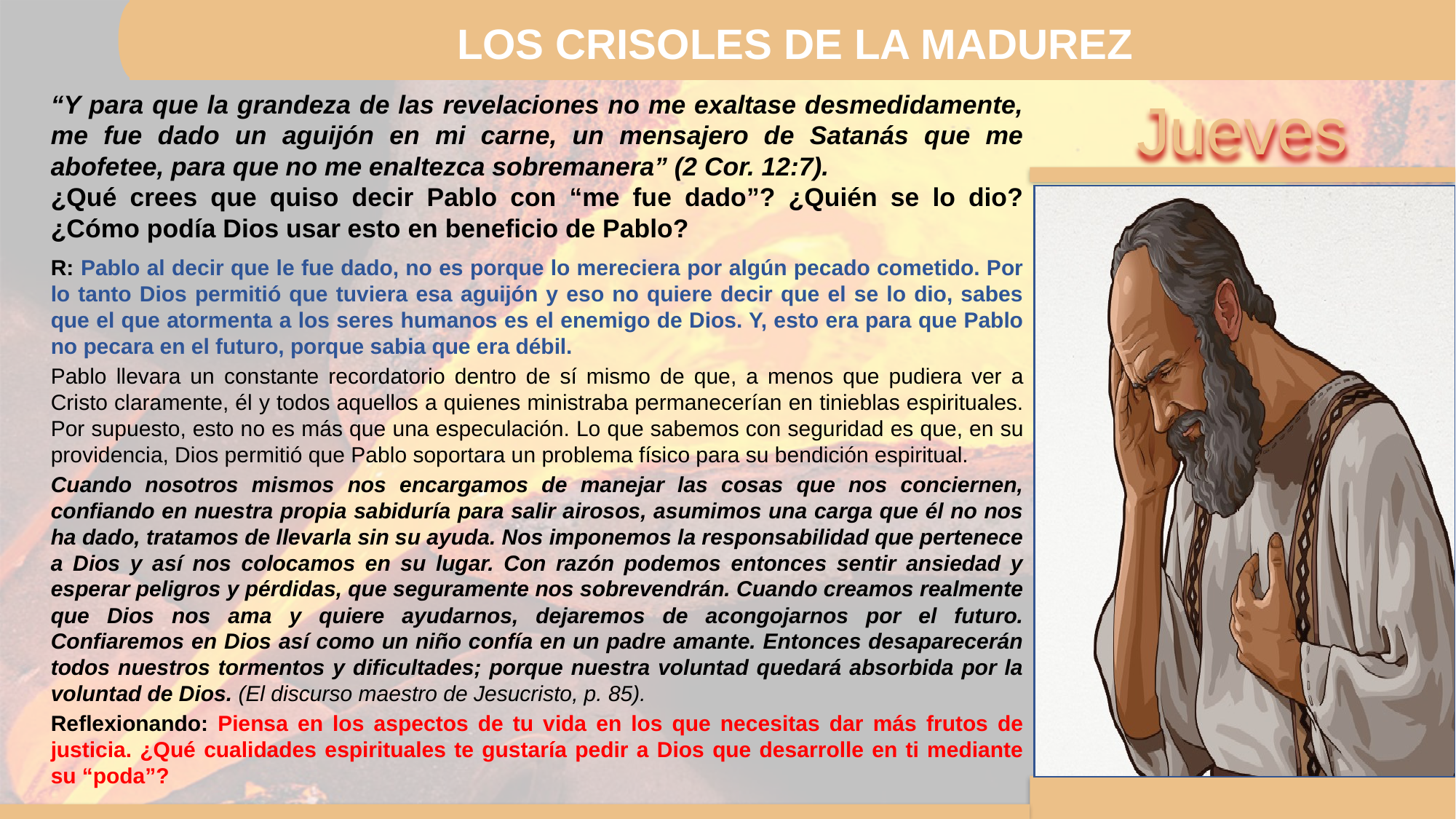

LOS CRISOLES DE LA MADUREZ
“Y para que la grandeza de las revelaciones no me exaltase desmedidamente, me fue dado un aguijón en mi carne, un mensajero de Satanás que me abofetee, para que no me enaltezca sobremanera” (2 Cor. 12:7).
¿Qué crees que quiso decir Pablo con “me fue dado”? ¿Quién se lo dio? ¿Cómo podía Dios usar esto en beneficio de Pablo?

R: Pablo al decir que le fue dado, no es porque lo mereciera por algún pecado cometido. Por lo tanto Dios permitió que tuviera esa aguijón y eso no quiere decir que el se lo dio, sabes que el que atormenta a los seres humanos es el enemigo de Dios. Y, esto era para que Pablo no pecara en el futuro, porque sabia que era débil.
Pablo llevara un constante recordatorio dentro de sí mismo de que, a menos que pudiera ver a Cristo claramente, él y todos aquellos a quienes ministraba permanecerían en tinieblas espirituales. Por supuesto, esto no es más que una especulación. Lo que sabemos con seguridad es que, en su providencia, Dios permitió que Pablo soportara un problema físico para su bendición espiritual.
Cuando nosotros mismos nos encargamos de manejar las cosas que nos conciernen, confiando en nuestra propia sabiduría para salir airosos, asumimos una carga que él no nos ha dado, tratamos de llevarla sin su ayuda. Nos imponemos la responsabilidad que pertenece a Dios y así nos colocamos en su lugar. Con razón podemos entonces sentir ansiedad y esperar peligros y pérdidas, que seguramente nos sobrevendrán. Cuando creamos realmente que Dios nos ama y quiere ayudarnos, dejaremos de acongojarnos por el futuro. Confiaremos en Dios así como un niño confía en un padre amante. Entonces desaparecerán todos nuestros tormentos y dificultades; porque nuestra voluntad quedará absorbida por la voluntad de Dios. (El discurso maestro de Jesucristo, p. 85).
Reflexionando: Piensa en los aspectos de tu vida en los que necesitas dar más frutos de justicia. ¿Qué cualidades espirituales te gustaría pedir a Dios que desarrolle en ti mediante su “poda”?